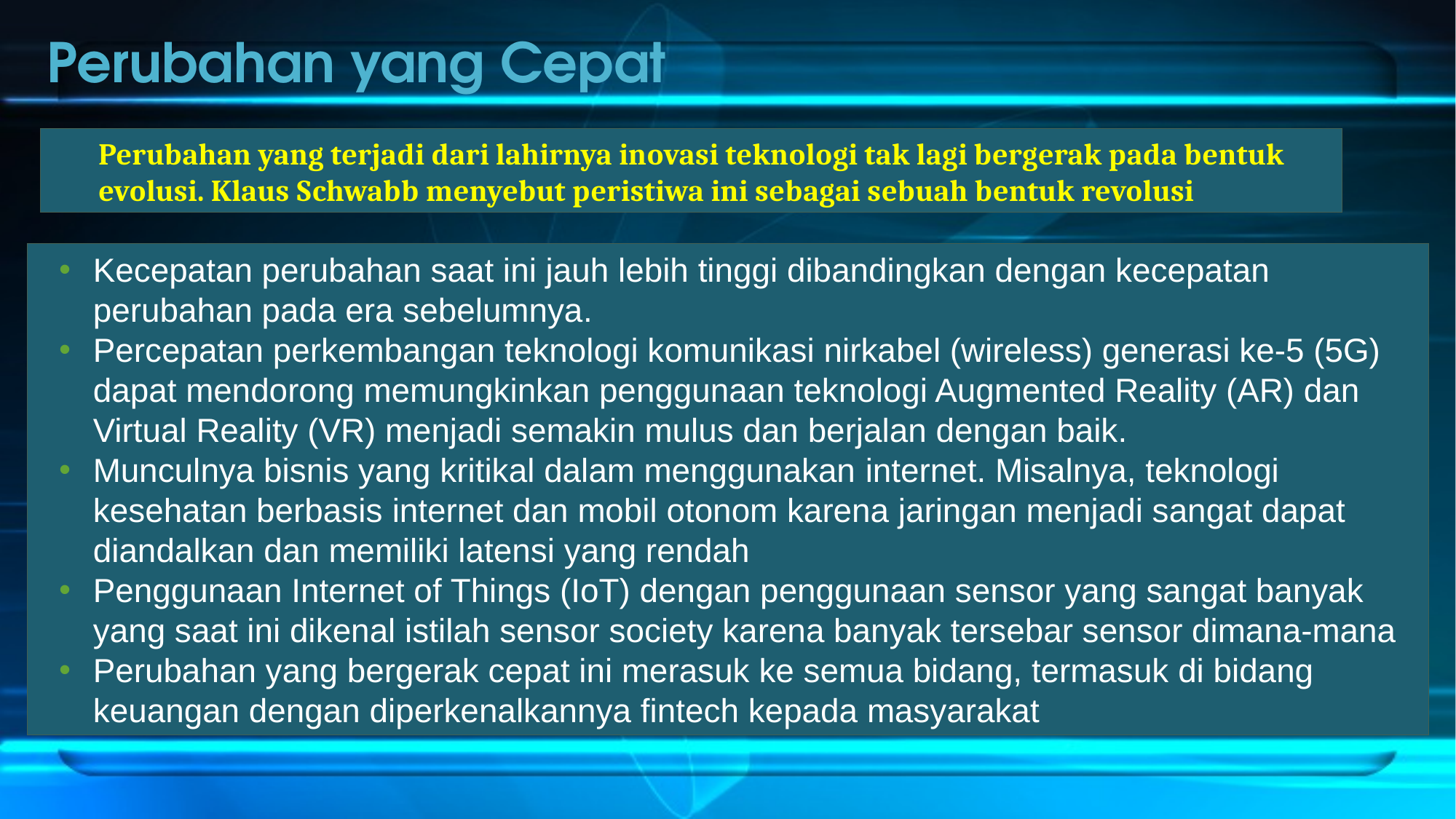

# Perubahan yang Cepat
Perubahan yang terjadi dari lahirnya inovasi teknologi tak lagi bergerak pada bentuk evolusi. Klaus Schwabb menyebut peristiwa ini sebagai sebuah bentuk revolusi
Kecepatan perubahan saat ini jauh lebih tinggi dibandingkan dengan kecepatan perubahan pada era sebelumnya.
Percepatan perkembangan teknologi komunikasi nirkabel (wireless) generasi ke-5 (5G) dapat mendorong memungkinkan penggunaan teknologi Augmented Reality (AR) dan Virtual Reality (VR) menjadi semakin mulus dan berjalan dengan baik.
Munculnya bisnis yang kritikal dalam menggunakan internet. Misalnya, teknologi kesehatan berbasis internet dan mobil otonom karena jaringan menjadi sangat dapat diandalkan dan memiliki latensi yang rendah
Penggunaan Internet of Things (IoT) dengan penggunaan sensor yang sangat banyak yang saat ini dikenal istilah sensor society karena banyak tersebar sensor dimana-mana
Perubahan yang bergerak cepat ini merasuk ke semua bidang, termasuk di bidang keuangan dengan diperkenalkannya fintech kepada masyarakat